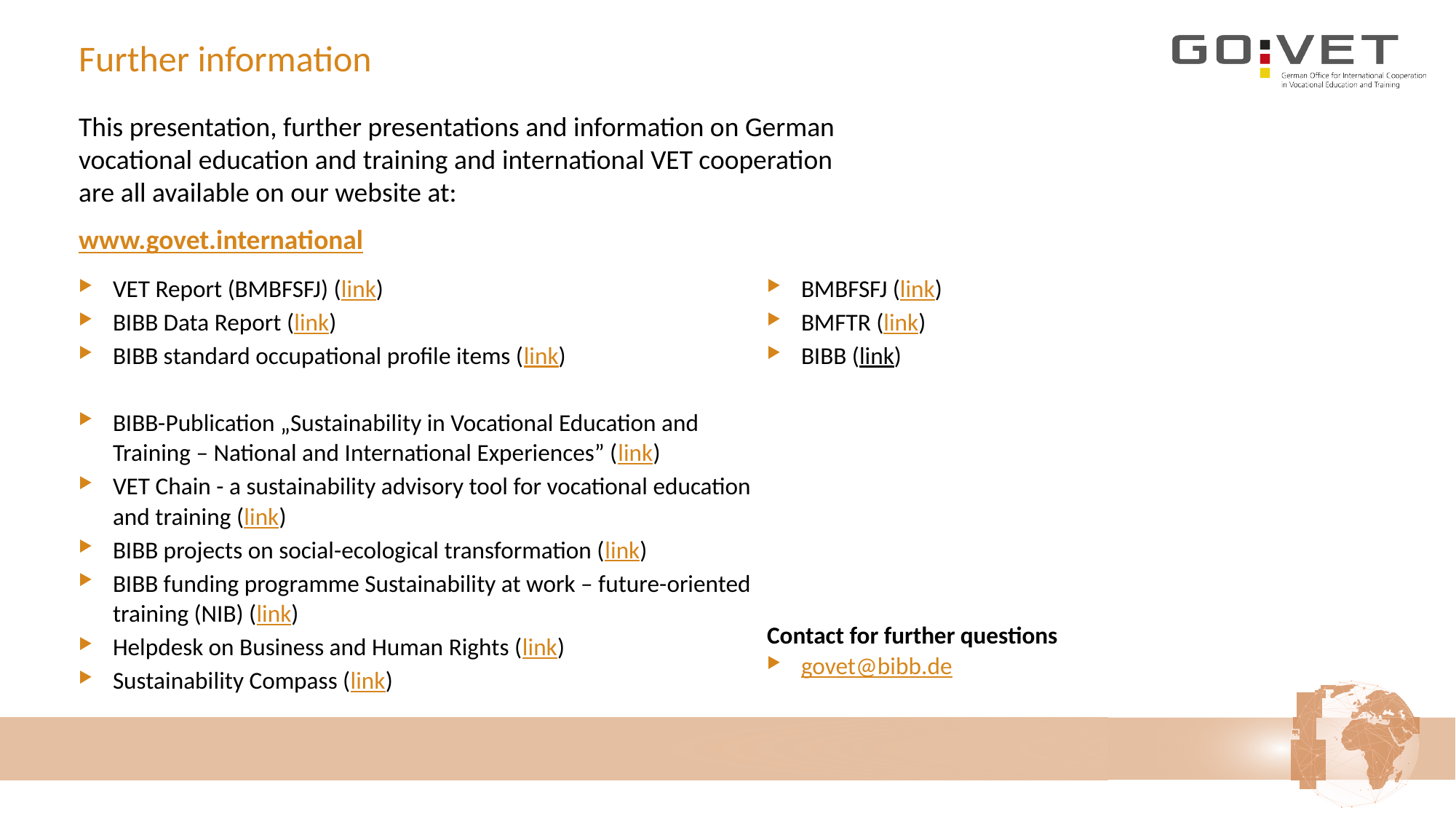

# Further information
This presentation, further presentations and information on German vocational education and training and international VET cooperation are all available on our website at:
www.govet.international

VET Report (BMBFSFJ) (link)
BIBB Data Report (link)
BIBB standard occupational profile items (link)

BIBB-Publication „Sustainability in Vocational Education and Training – National and International Experiences” (link)
VET Chain - a sustainability advisory tool for vocational education and training (link)
BIBB projects on social-ecological transformation (link)
BIBB funding programme Sustainability at work – future-oriented training (NIB) (link)
Helpdesk on Business and Human Rights (link)
Sustainability Compass (link)
BMBFSFJ (link)
BMFTR (link)
BIBB (link)
Contact for further questions
govet@bibb.de